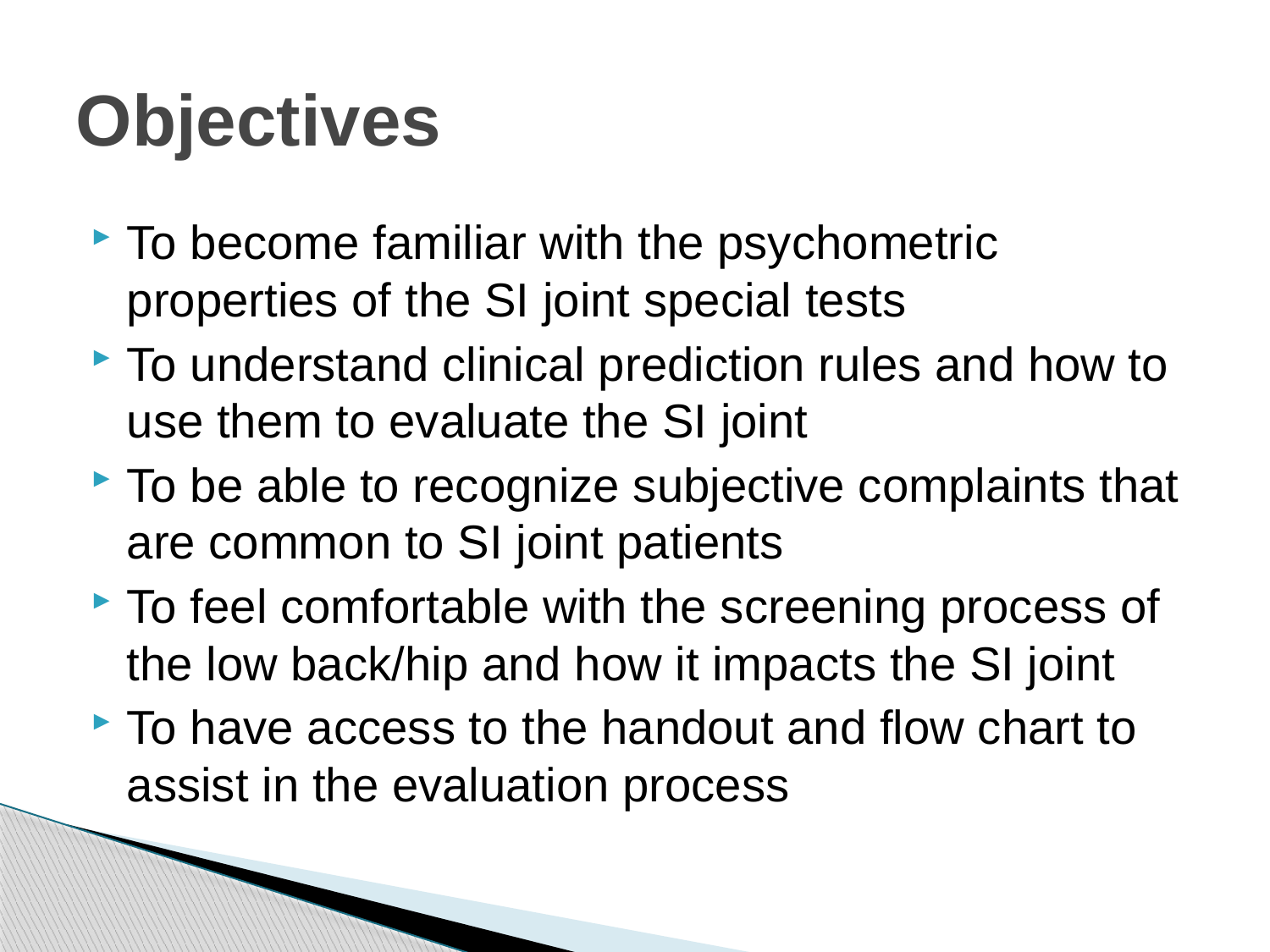

# Objectives
To become familiar with the psychometric properties of the SI joint special tests
To understand clinical prediction rules and how to use them to evaluate the SI joint
To be able to recognize subjective complaints that are common to SI joint patients
To feel comfortable with the screening process of the low back/hip and how it impacts the SI joint
To have access to the handout and flow chart to assist in the evaluation process